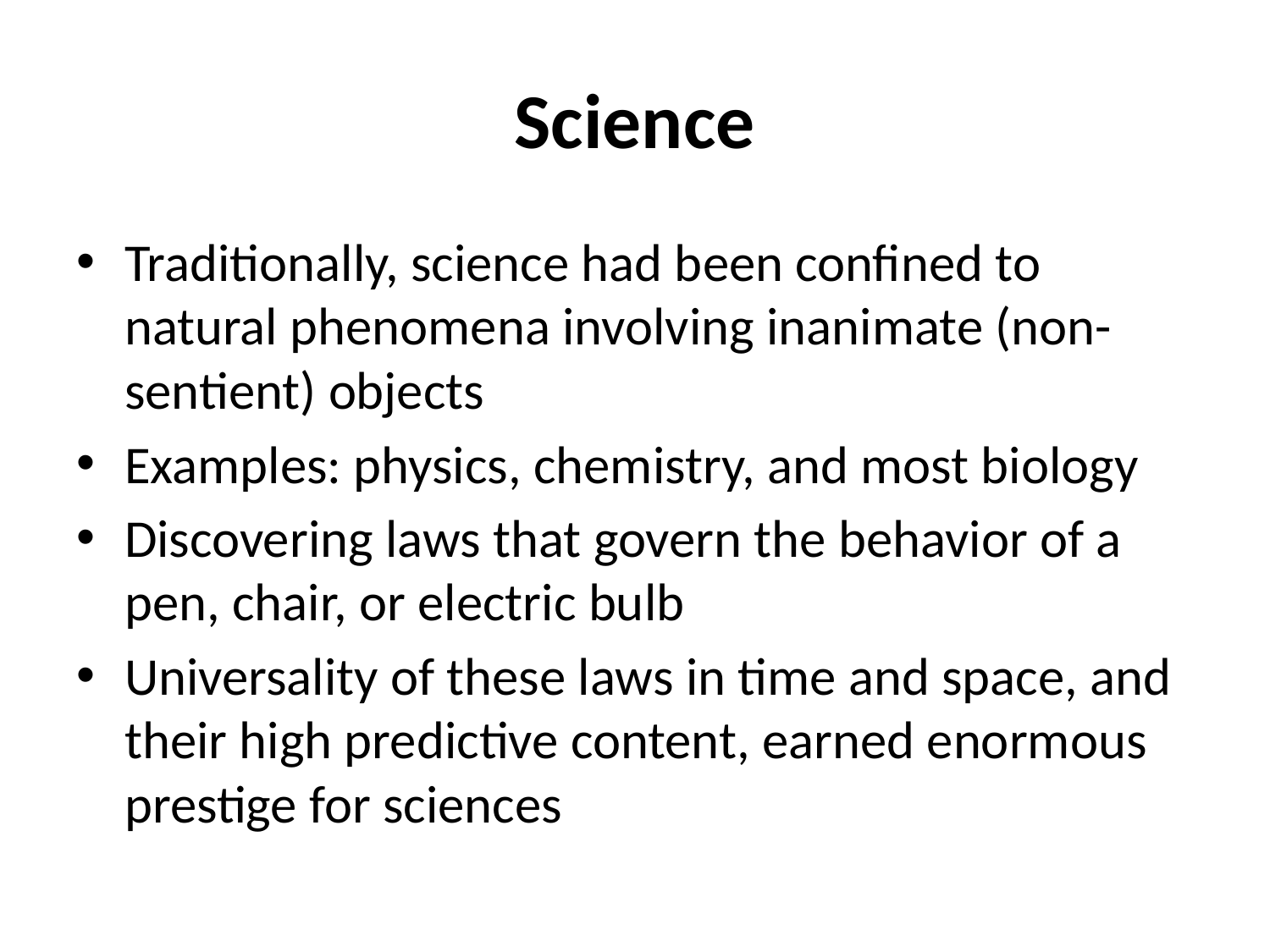

# Science
Traditionally, science had been confined to natural phenomena involving inanimate (non-sentient) objects
Examples: physics, chemistry, and most biology
Discovering laws that govern the behavior of a pen, chair, or electric bulb
Universality of these laws in time and space, and their high predictive content, earned enormous prestige for sciences